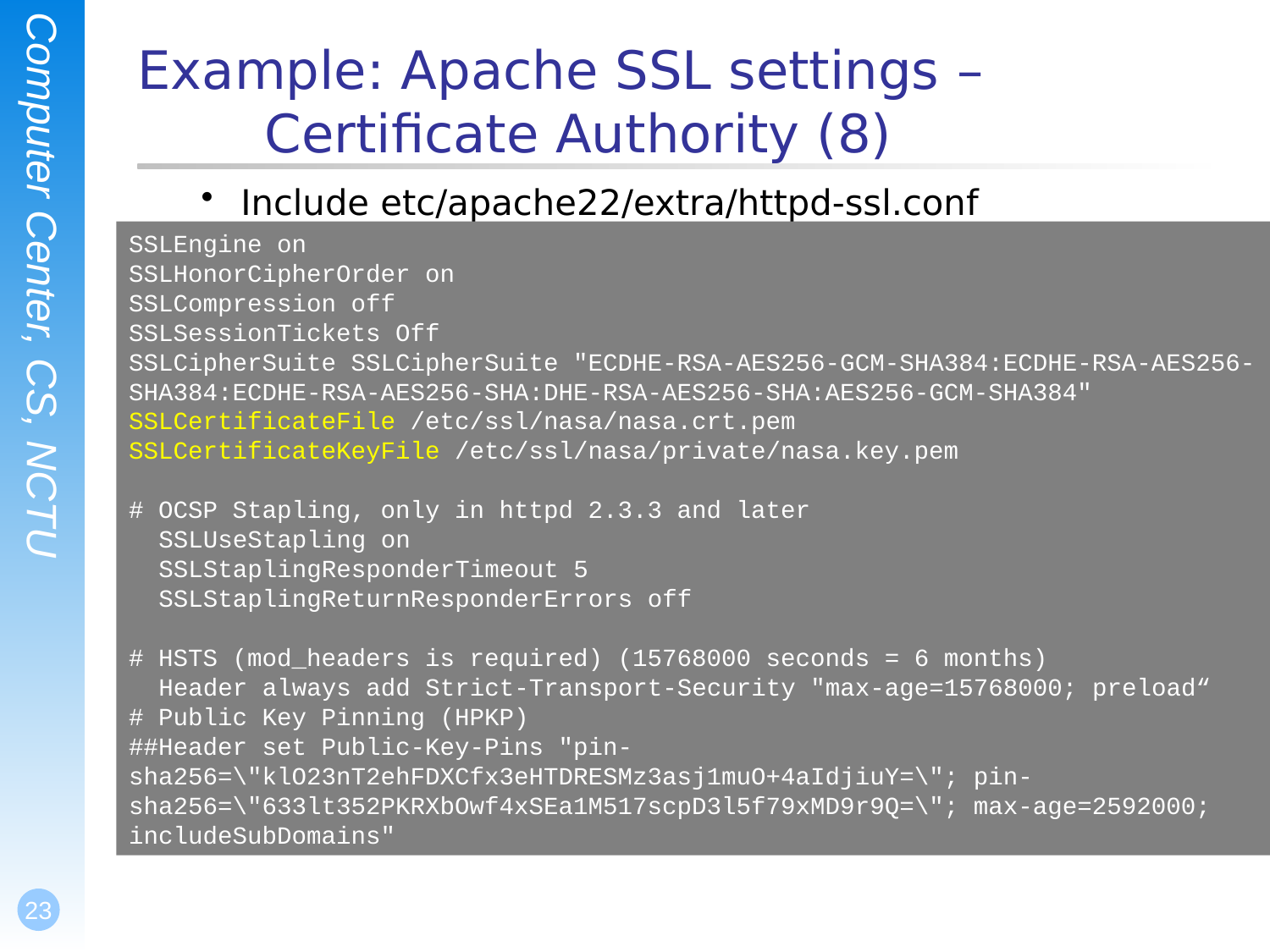

# Example: Apache SSL settings – Certificate Authority (8)
Include etc/apache22/extra/httpd-ssl.conf
SSLEngine on
SSLHonorCipherOrder on
SSLCompression off
SSLSessionTickets Off
SSLCipherSuite SSLCipherSuite "ECDHE-RSA-AES256-GCM-SHA384:ECDHE-RSA-AES256-SHA384:ECDHE-RSA-AES256-SHA:DHE-RSA-AES256-SHA:AES256-GCM-SHA384"
SSLCertificateFile /etc/ssl/nasa/nasa.crt.pem
SSLCertificateKeyFile /etc/ssl/nasa/private/nasa.key.pem

# OCSP Stapling, only in httpd 2.3.3 and later
  SSLUseStapling on
  SSLStaplingResponderTimeout 5
  SSLStaplingReturnResponderErrors off

# HSTS (mod_headers is required) (15768000 seconds = 6 months)
  Header always add Strict-Transport-Security "max-age=15768000; preload“
# Public Key Pinning (HPKP)
##Header set Public-Key-Pins "pin-sha256=\"klO23nT2ehFDXCfx3eHTDRESMz3asj1muO+4aIdjiuY=\"; pin-sha256=\"633lt352PKRXbOwf4xSEa1M517scpD3l5f79xMD9r9Q=\"; max-age=2592000; includeSubDomains"